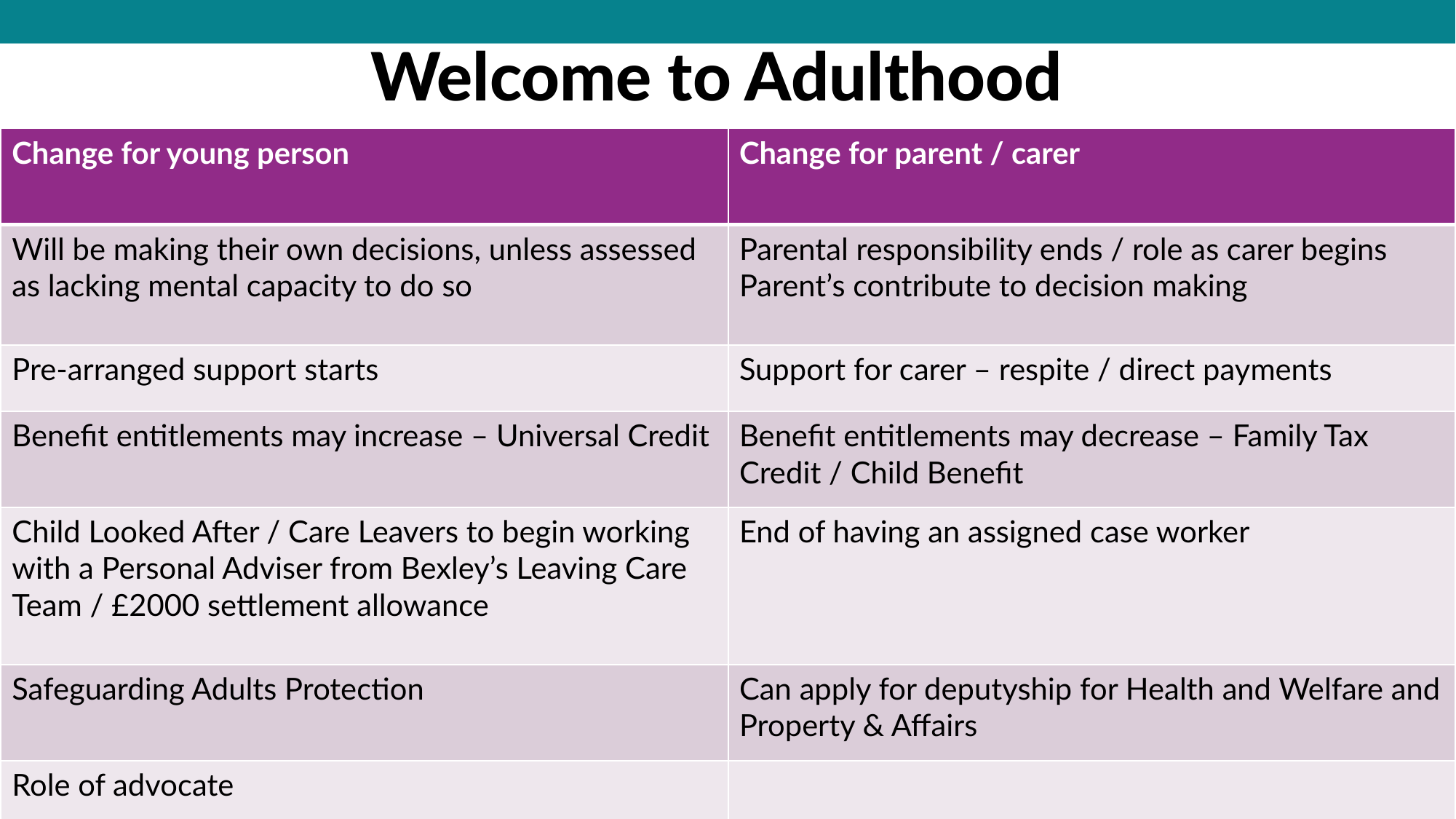

# Welcome to Adulthood
| Change for young person | Change for parent / carer |
| --- | --- |
| Will be making their own decisions, unless assessed as lacking mental capacity to do so | Parental responsibility ends / role as carer begins Parent’s contribute to decision making |
| Pre-arranged support starts | Support for carer – respite / direct payments |
| Benefit entitlements may increase – Universal Credit | Benefit entitlements may decrease – Family Tax Credit / Child Benefit |
| Child Looked After / Care Leavers to begin working with a Personal Adviser from Bexley’s Leaving Care Team / £2000 settlement allowance | End of having an assigned case worker |
| Safeguarding Adults Protection | Can apply for deputyship for Health and Welfare and Property & Affairs |
| Role of advocate |  |